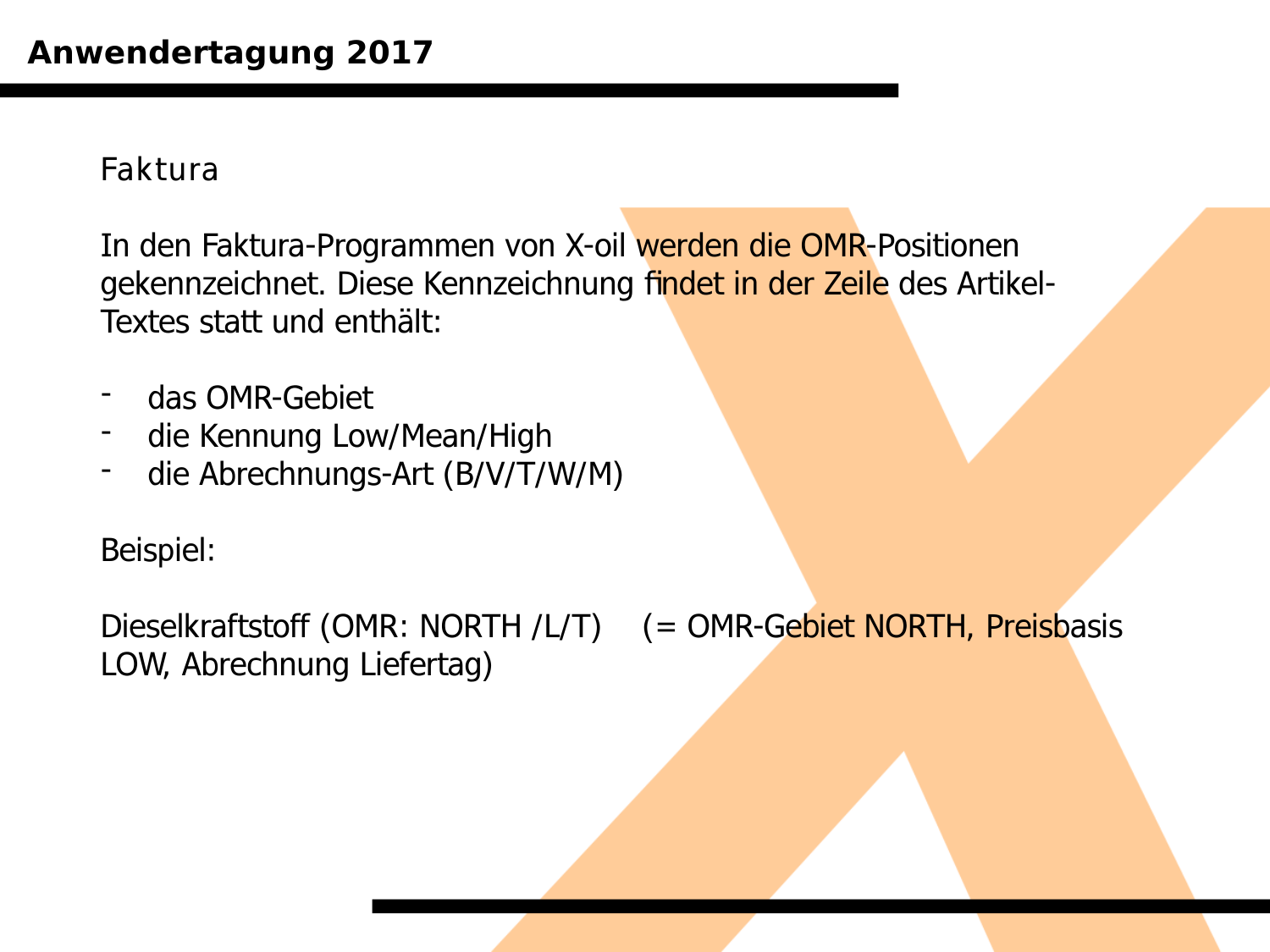

Anwendertagung 2017

Faktura

In den Faktura-Programmen von X-oil werden die OMR-Positionen gekennzeichnet. Diese Kennzeichnung findet in der Zeile des Artikel-Textes statt und enthält:

das OMR-Gebiet
die Kennung Low/Mean/High
die Abrechnungs-Art (B/V/T/W/M)

Beispiel:

Dieselkraftstoff (OMR: NORTH /L/T)    (= OMR-Gebiet NORTH, Preisbasis LOW, Abrechnung Liefertag)